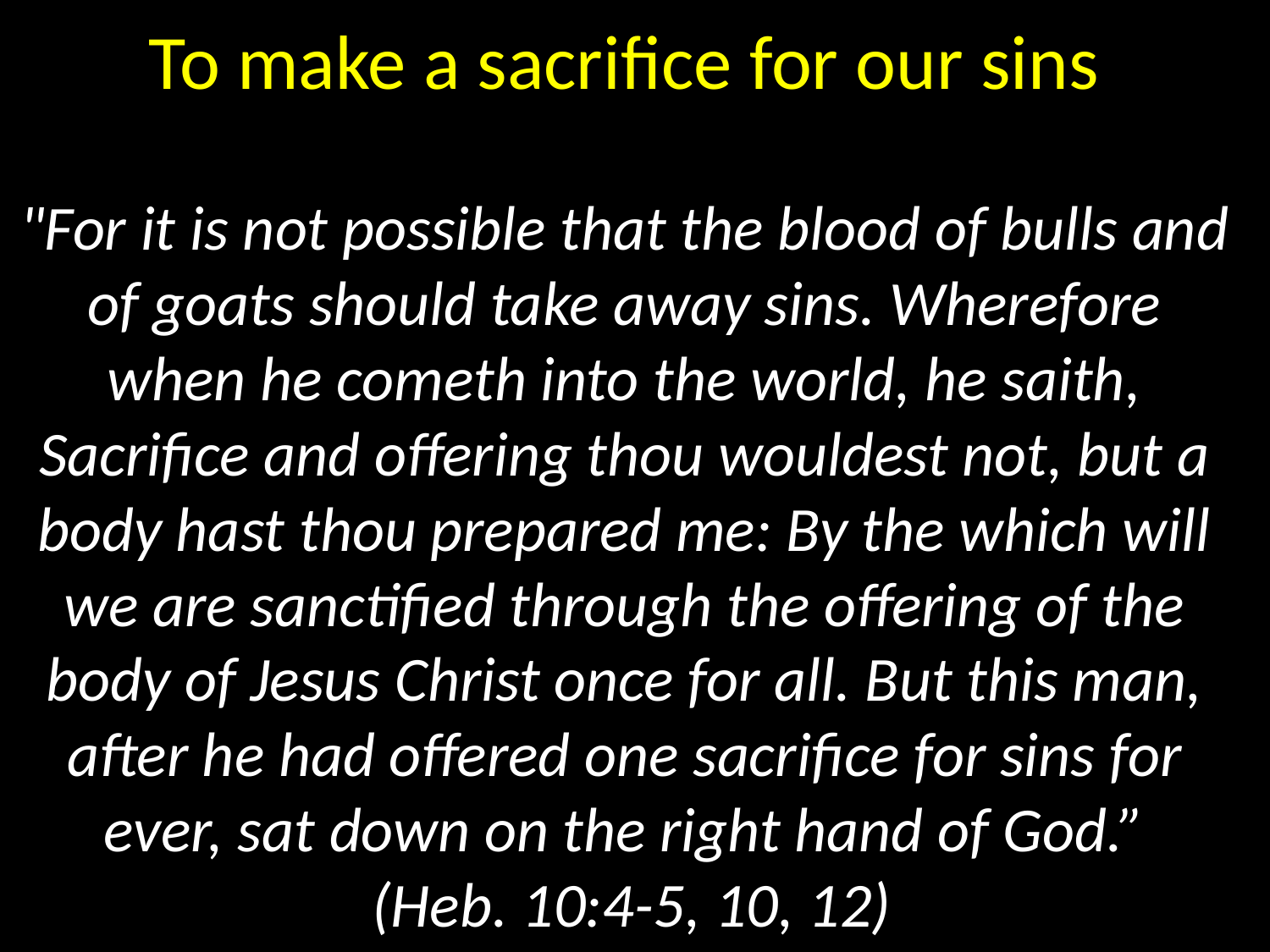

# To make a sacrifice for our sins "For it is not possible that the blood of bulls and of goats should take away sins. Wherefore when he cometh into the world, he saith, Sacrifice and offering thou wouldest not, but a body hast thou prepared me: By the which will we are sanctified through the offering of the body of Jesus Christ once for all. But this man, after he had offered one sacrifice for sins for ever, sat down on the right hand of God.” (Heb. 10:4-5, 10, 12)